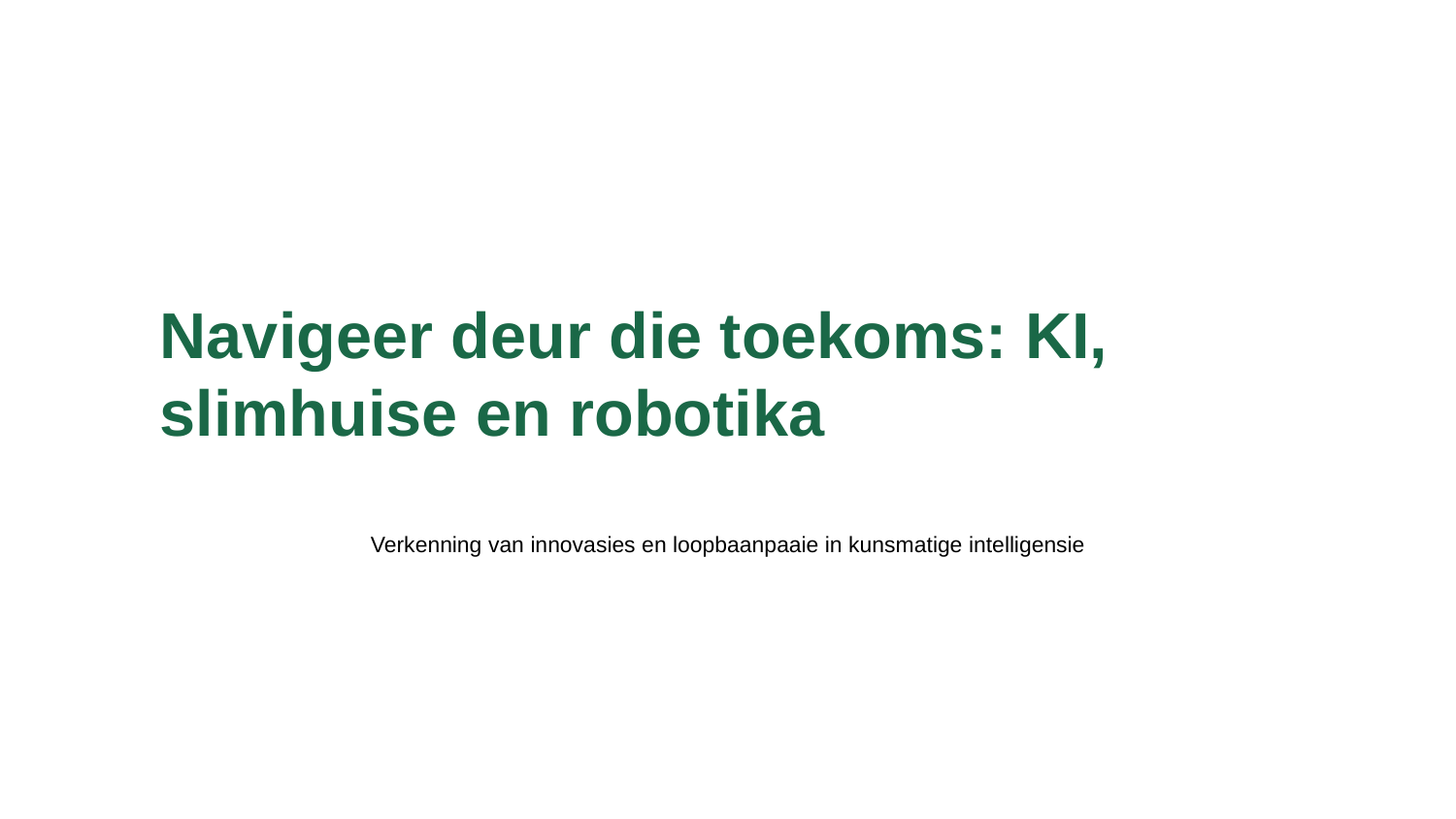

Navigeer deur die toekoms: KI, slimhuise en robotika

Verkenning van innovasies en loopbaanpaaie in kunsmatige intelligensie